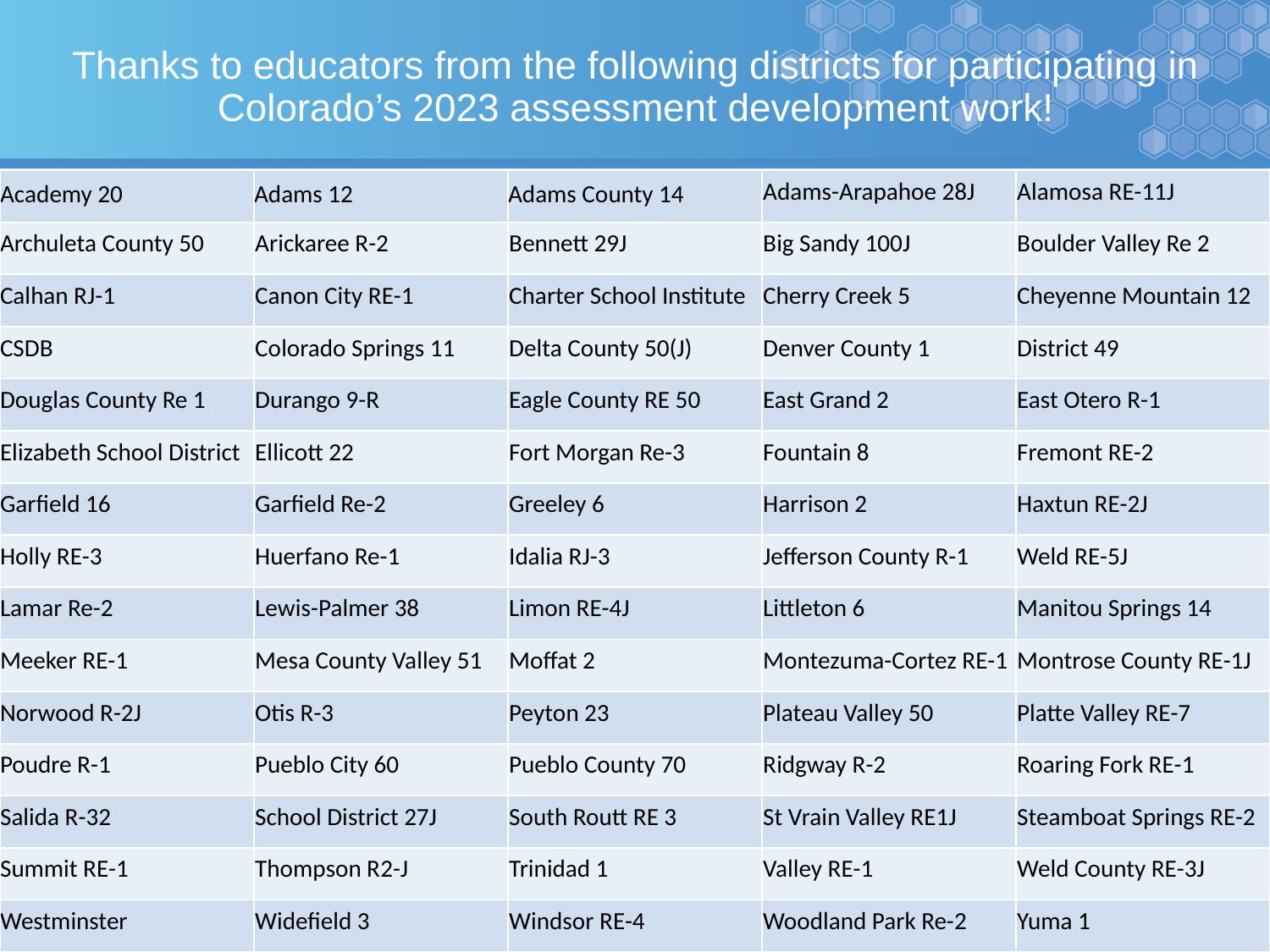

# Thanks to educators from the following districts for participating in Colorado’s 2023 assessment development work!
| Academy 20 | Adams 12 | Adams County 14 | Adams-Arapahoe 28J | Alamosa RE-11J |
| --- | --- | --- | --- | --- |
| Archuleta County 50 | Arickaree R-2 | Bennett 29J | Big Sandy 100J | Boulder Valley Re 2 |
| Calhan RJ-1 | Canon City RE-1 | Charter School Institute | Cherry Creek 5 | Cheyenne Mountain 12 |
| CSDB | Colorado Springs 11 | Delta County 50(J) | Denver County 1 | District 49 |
| Douglas County Re 1 | Durango 9-R | Eagle County RE 50 | East Grand 2 | East Otero R-1 |
| Elizabeth School District | Ellicott 22 | Fort Morgan Re-3 | Fountain 8 | Fremont RE-2 |
| Garfield 16 | Garfield Re-2 | Greeley 6 | Harrison 2 | Haxtun RE-2J |
| Holly RE-3 | Huerfano Re-1 | Idalia RJ-3 | Jefferson County R-1 | Weld RE-5J |
| Lamar Re-2 | Lewis-Palmer 38 | Limon RE-4J | Littleton 6 | Manitou Springs 14 |
| Meeker RE-1 | Mesa County Valley 51 | Moffat 2 | Montezuma-Cortez RE-1 | Montrose County RE-1J |
| Norwood R-2J | Otis R-3 | Peyton 23 | Plateau Valley 50 | Platte Valley RE-7 |
| Poudre R-1 | Pueblo City 60 | Pueblo County 70 | Ridgway R-2 | Roaring Fork RE-1 |
| Salida R-32 | School District 27J | South Routt RE 3 | St Vrain Valley RE1J | Steamboat Springs RE-2 |
| Summit RE-1 | Thompson R2-J | Trinidad 1 | Valley RE-1 | Weld County RE-3J |
| Westminster | Widefield 3 | Windsor RE-4 | Woodland Park Re-2 | Yuma 1 |
9